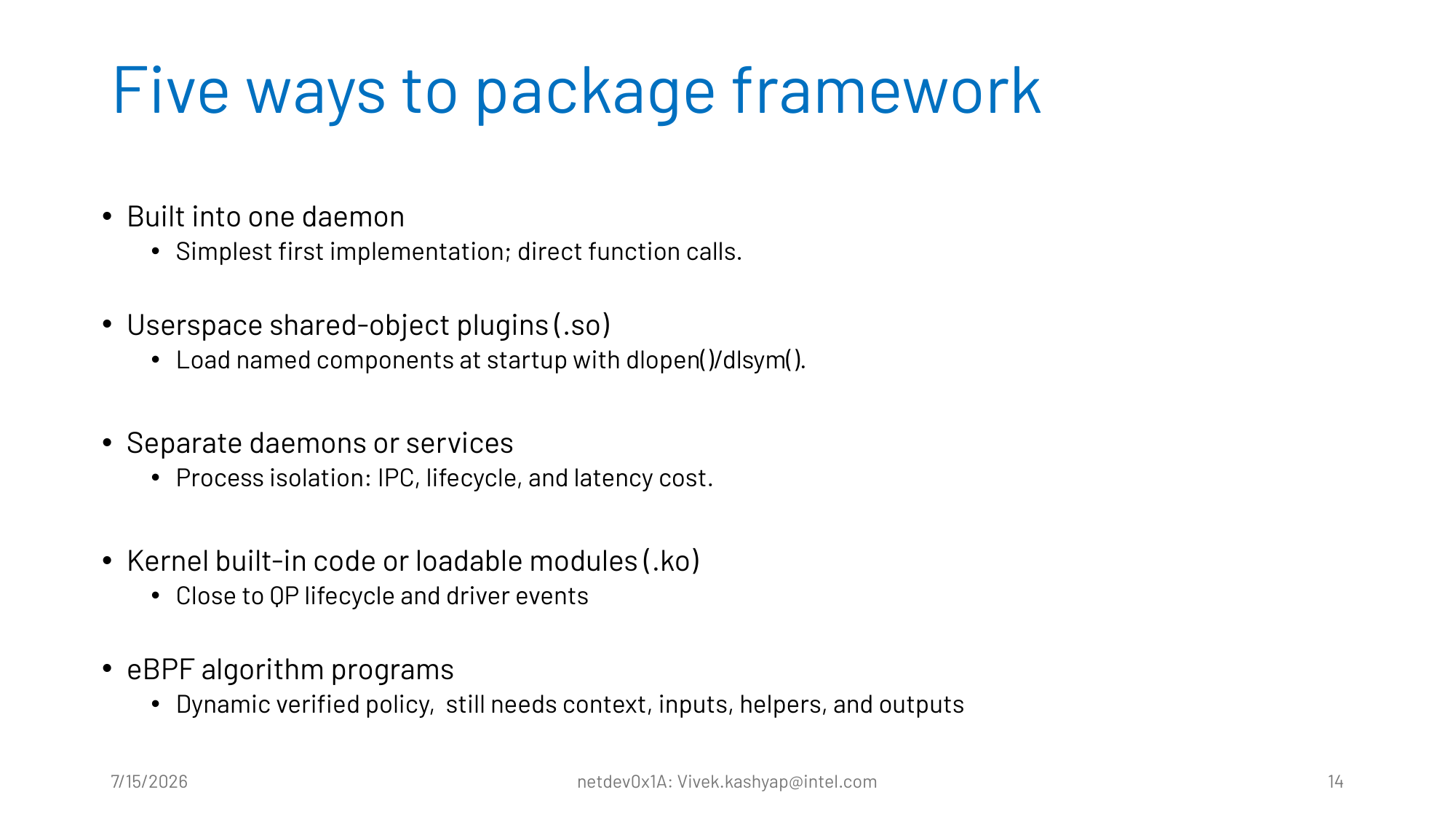

# Five ways to package framework
Built into one daemon​
Simplest first implementation; direct function calls.​

Userspace shared-object plugins (.so)​
Load named components at startup with dlopen()/dlsym().​
​
Separate daemons or services​
Process isolation: IPC, lifecycle, and latency cost.​

Kernel built-in code or loadable modules (.ko)​
Close to QP lifecycle and driver events

eBPF algorithm programs​
Dynamic verified policy,  still needs context, inputs, helpers, and outputs

7/15/2026
netdev0x1A: Vivek.kashyap@intel.com
14